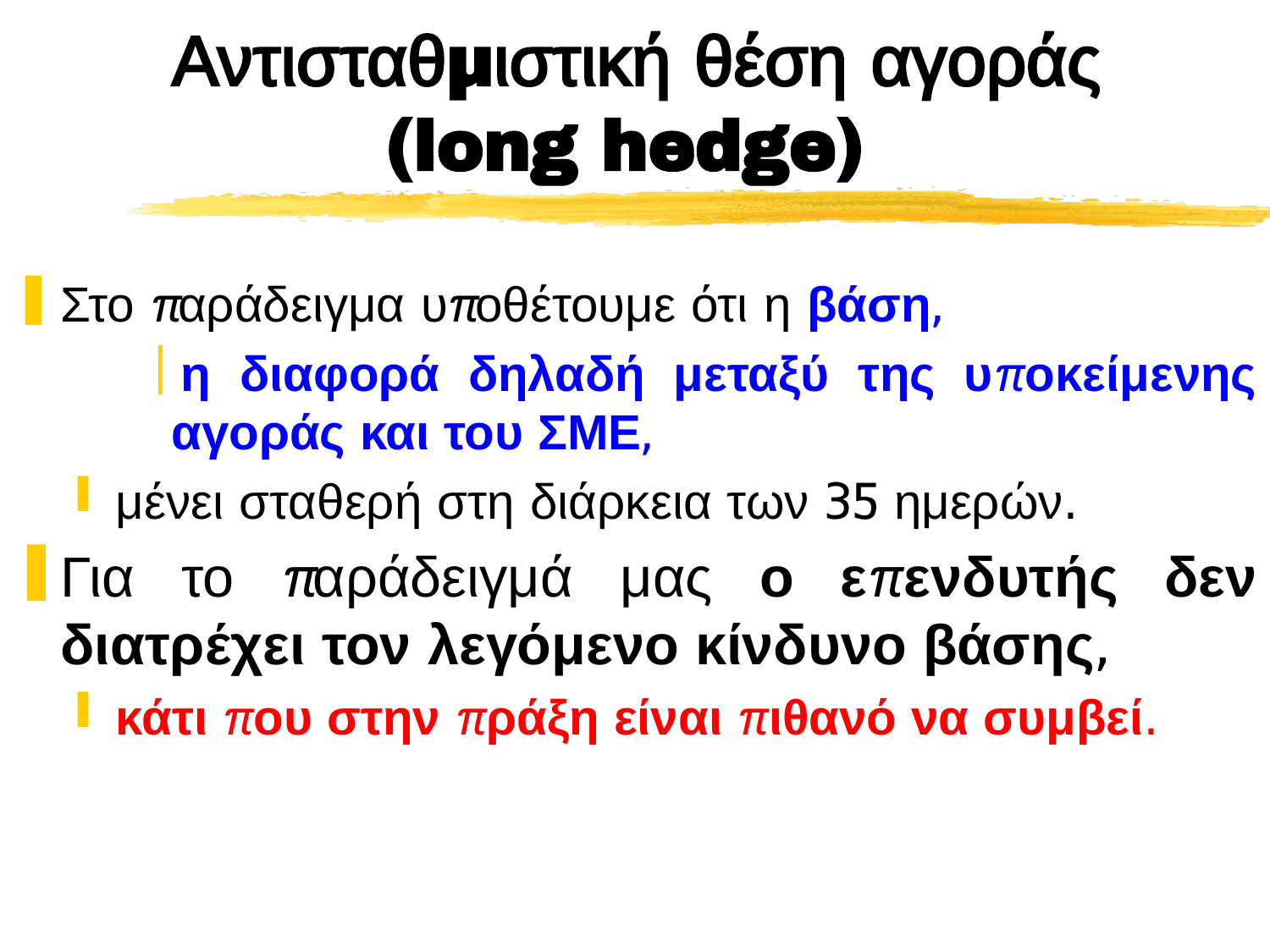

# Αντισταθμιστική θέση αγοράς (long hedge)
Στο παράδειγμα υποθέτουμε ότι η βάση,
η διαφορά δηλαδή μεταξύ της υποκείμενης αγοράς και του ΣΜΕ,
μένει σταθερή στη διάρκεια των 35 ημερών.
Για το παράδειγμά μας ο επενδυτής δεν διατρέχει τον λεγόμενο κίνδυνο βάσης,
κάτι που στην πράξη είναι πιθανό να συμβεί.